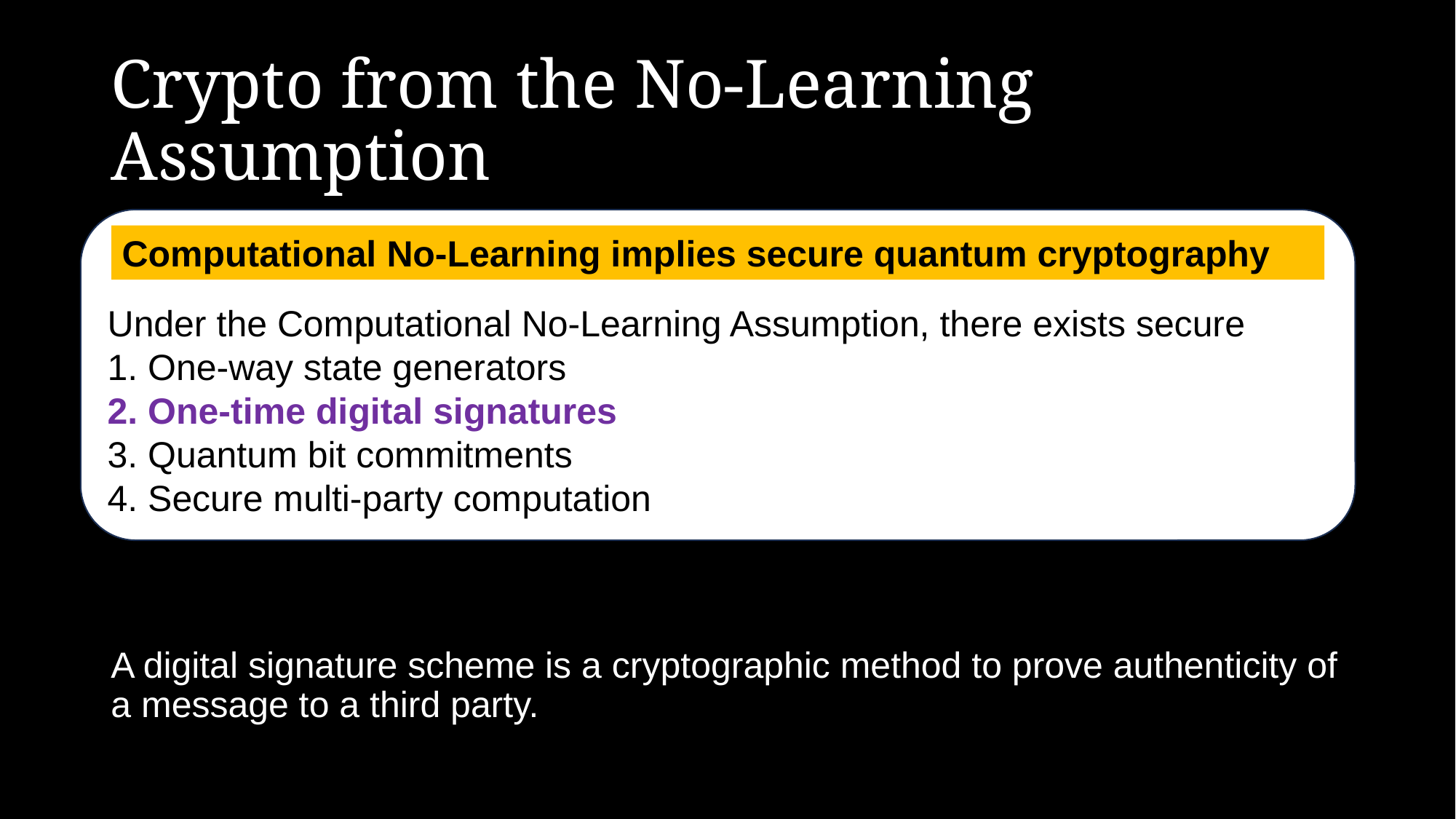

# Crypto from the No-Learning Assumption
Under the Computational No-Learning Assumption, there exists secure
1. One-way state generators
2. One-time digital signatures
3. Quantum bit commitments
4. Secure multi-party computation
Computational No-Learning implies secure quantum cryptography
A digital signature scheme is a cryptographic method to prove authenticity of a message to a third party.